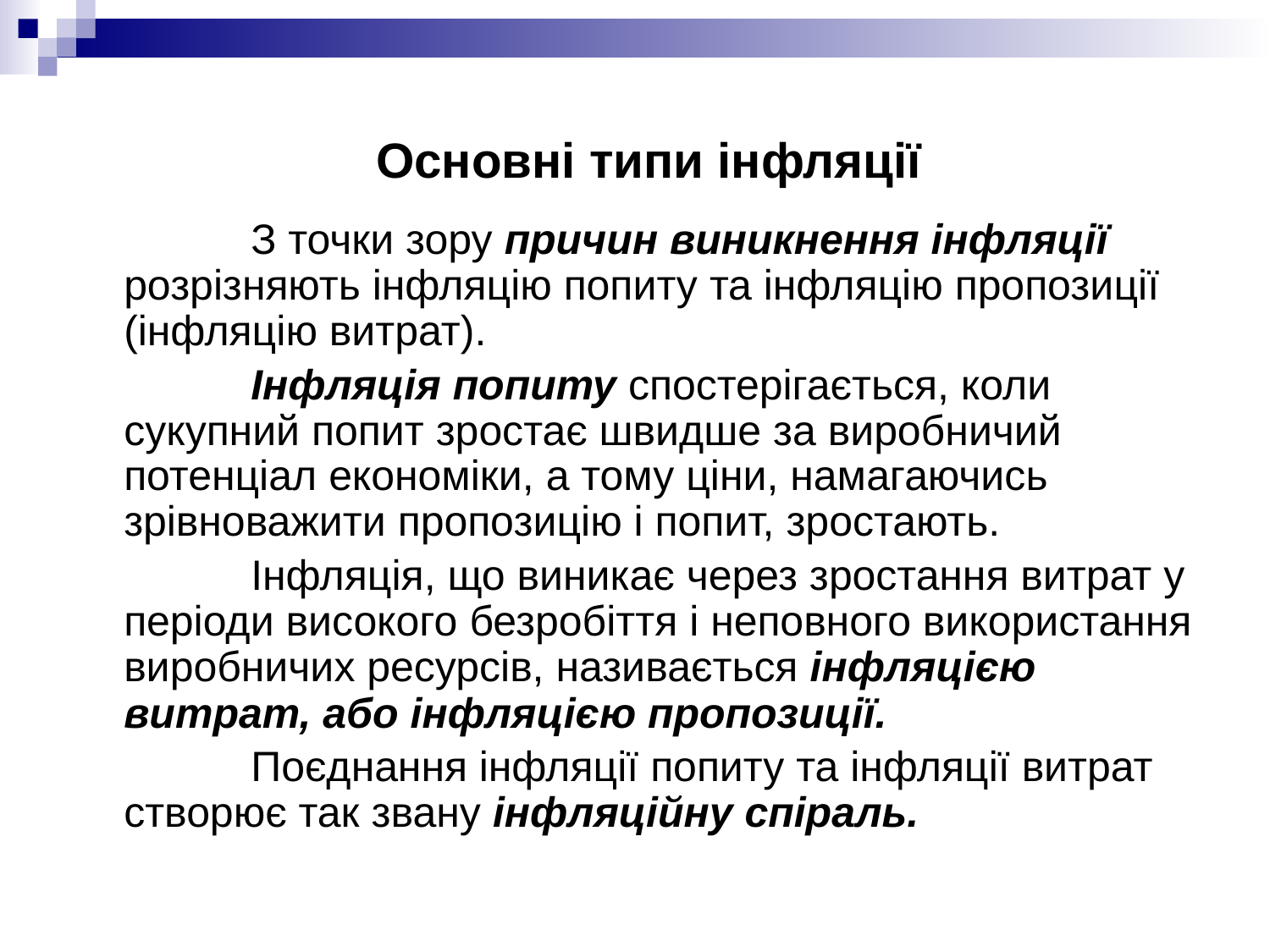

# Основні типи інфляції
		З точки зору причин виникнення інфляції розрізняють інфляцію попиту та інфляцію пропозиції (інфляцію витрат).
		Інфляція попиту спостерігається, коли сукупний попит зростає швидше за виробничий потенціал економіки, а тому ціни, намагаючись зрівноважити пропозицію і попит, зростають.
		Інфляція, що виникає через зростання витрат у періоди високого безробіття і неповного використання виробничих ресурсів, називається інфляцією витрат, або інфляцією пропозиції.
		Поєднання інфляції попиту та інфляції витрат створює так звану інфляційну спіраль.